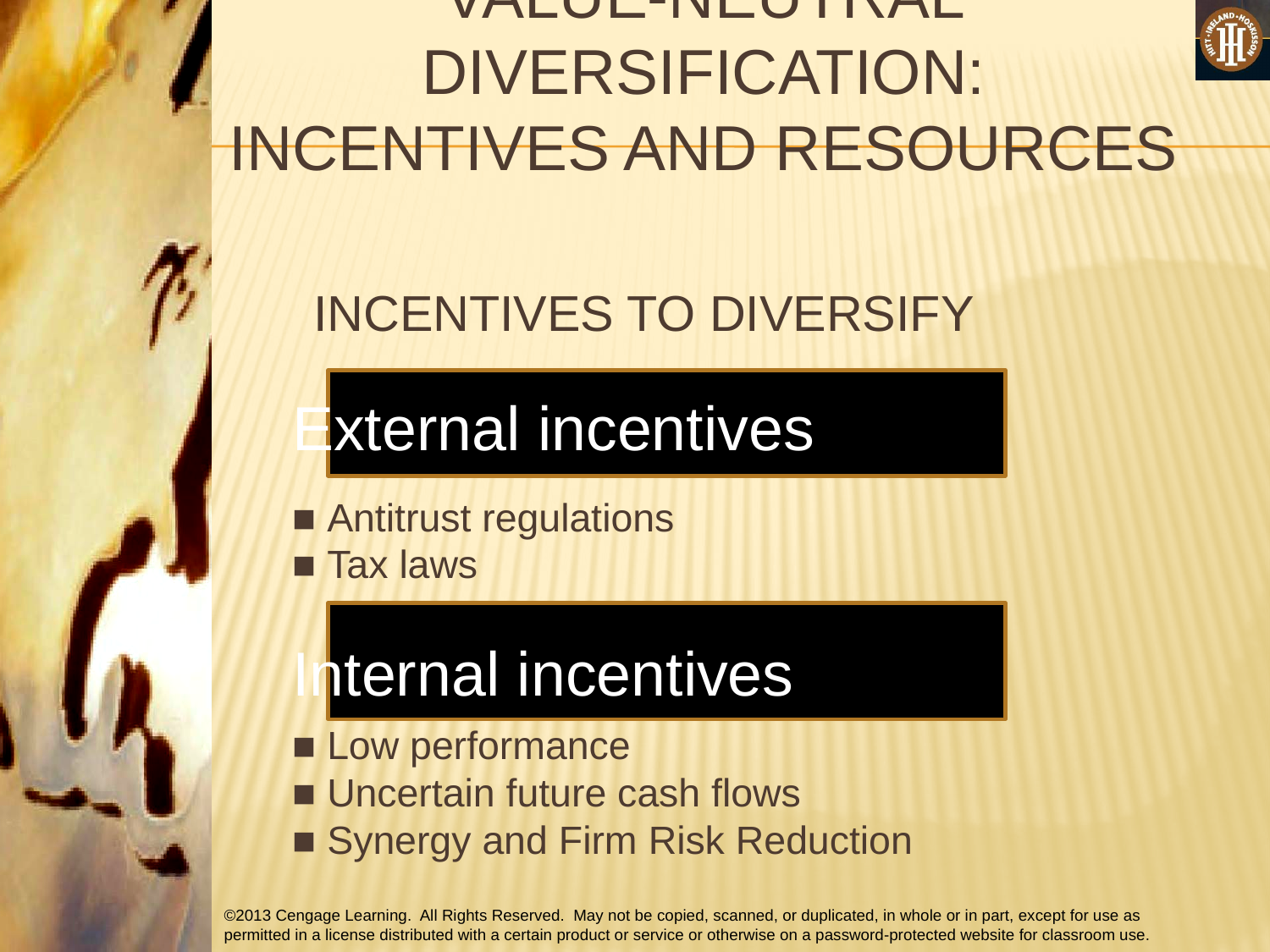

# VALUE-NEUTRAL DIVERSIFICATION: INCENTIVES AND RESOURCES
        INCENTIVES TO DIVERSIFY

	External incentives

	■ Antitrust regulations
	■ Tax laws

       	Internal incentives

	■ Low performance
	■ Uncertain future cash flows
	■ Synergy and Firm Risk Reduction